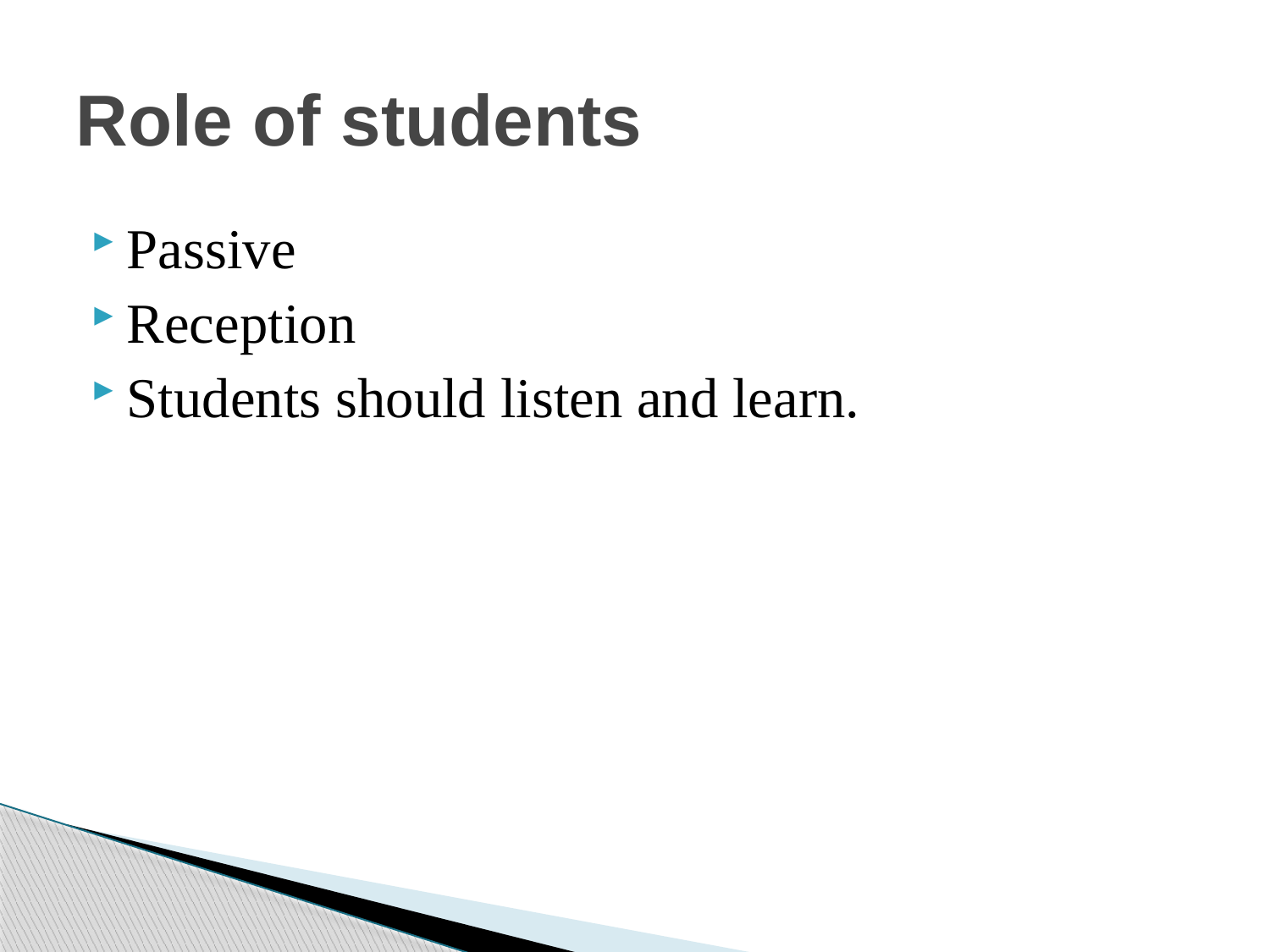

# Role of students
Passive
Reception
Students should listen and learn.